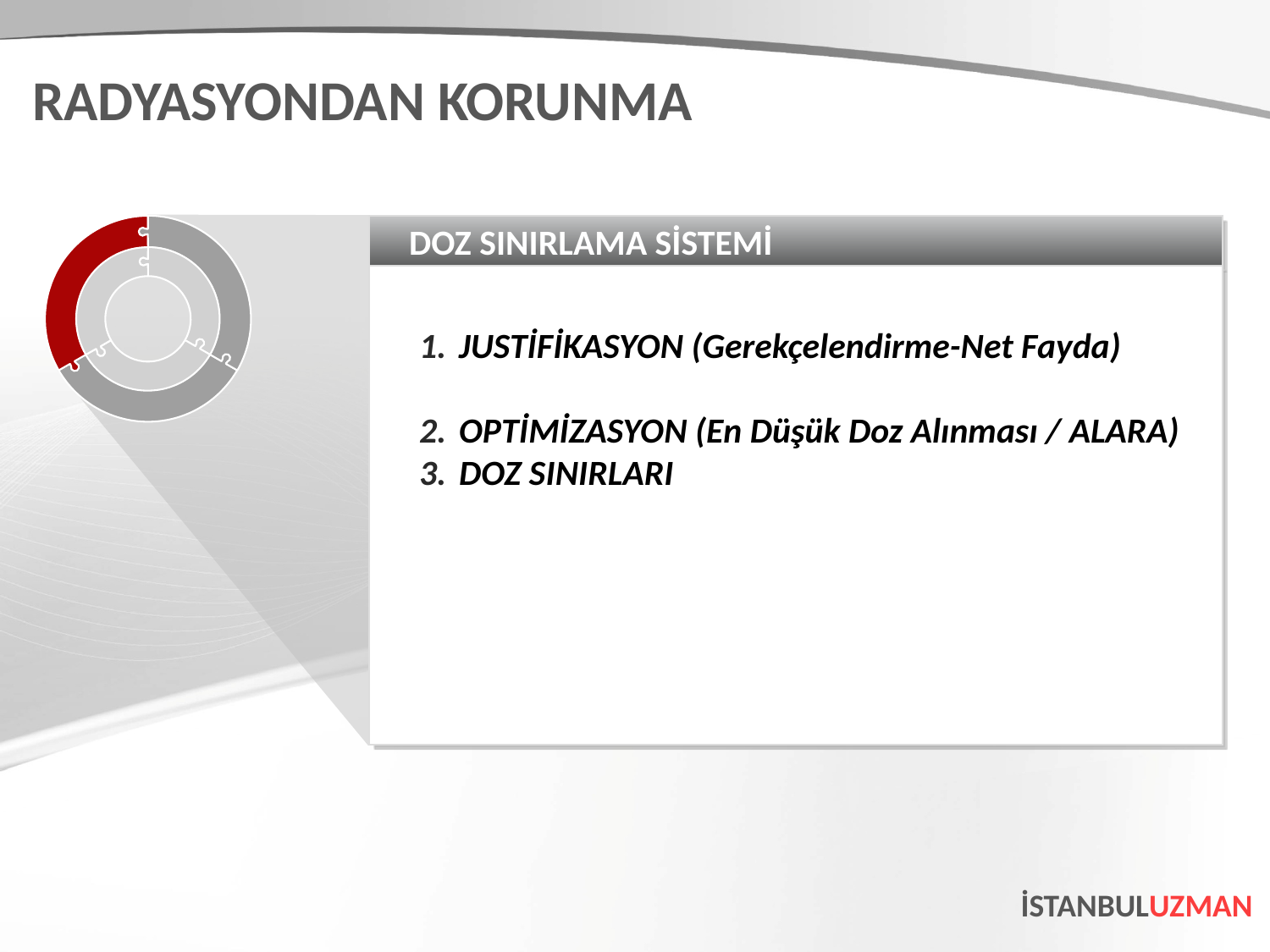

RADYASYONDAN KORUNMA

DOZ SINIRLAMA SİSTEMİ

JUSTİFİKASYON (Gerekçelendirme-Net Fayda)
OPTİMİZASYON (En Düşük Doz Alınması / ALARA)
DOZ SINIRLARI

İSTANBULUZMAN